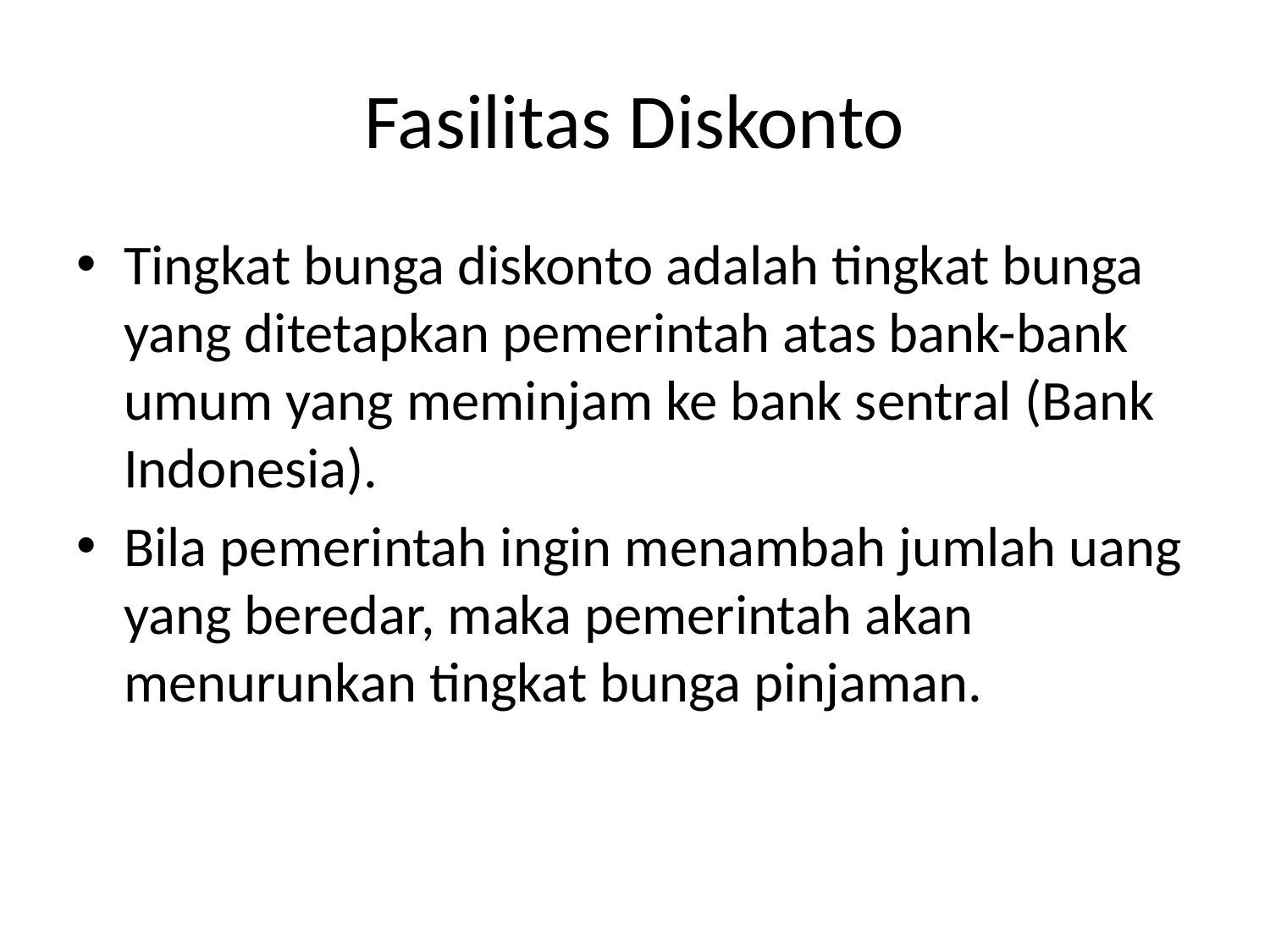

# Fasilitas Diskonto
Tingkat bunga diskonto adalah tingkat bunga yang ditetapkan pemerintah atas bank-bank umum yang meminjam ke bank sentral (Bank Indonesia).
Bila pemerintah ingin menambah jumlah uang yang beredar, maka pemerintah akan menurunkan tingkat bunga pinjaman.